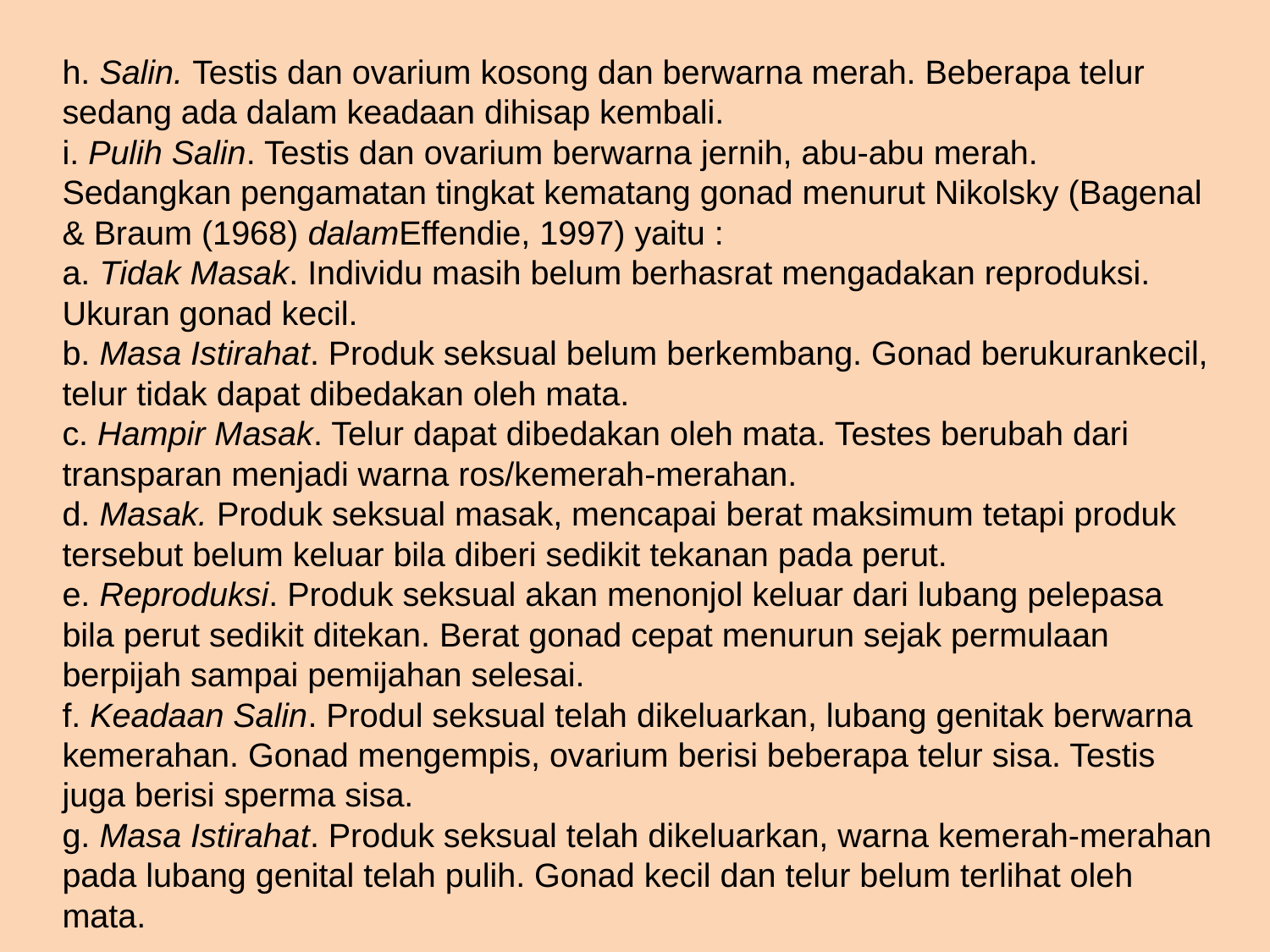

h. Salin. Testis dan ovarium kosong dan berwarna merah. Beberapa telur sedang ada dalam keadaan dihisap kembali.
i. Pulih Salin. Testis dan ovarium berwarna jernih, abu-abu merah.
Sedangkan pengamatan tingkat kematang gonad menurut Nikolsky (Bagenal & Braum (1968) dalamEffendie, 1997) yaitu :
a. Tidak Masak. Individu masih belum berhasrat mengadakan reproduksi. Ukuran gonad kecil.
b. Masa Istirahat. Produk seksual belum berkembang. Gonad berukurankecil, telur tidak dapat dibedakan oleh mata.
c. Hampir Masak. Telur dapat dibedakan oleh mata. Testes berubah dari transparan menjadi warna ros/kemerah-merahan.
d. Masak. Produk seksual masak, mencapai berat maksimum tetapi produk tersebut belum keluar bila diberi sedikit tekanan pada perut.
e. Reproduksi. Produk seksual akan menonjol keluar dari lubang pelepasa bila perut sedikit ditekan. Berat gonad cepat menurun sejak permulaan berpijah sampai pemijahan selesai.
f. Keadaan Salin. Produl seksual telah dikeluarkan, lubang genitak berwarna kemerahan. Gonad mengempis, ovarium berisi beberapa telur sisa. Testis juga berisi sperma sisa.
g. Masa Istirahat. Produk seksual telah dikeluarkan, warna kemerah-merahan pada lubang genital telah pulih. Gonad kecil dan telur belum terlihat oleh mata.